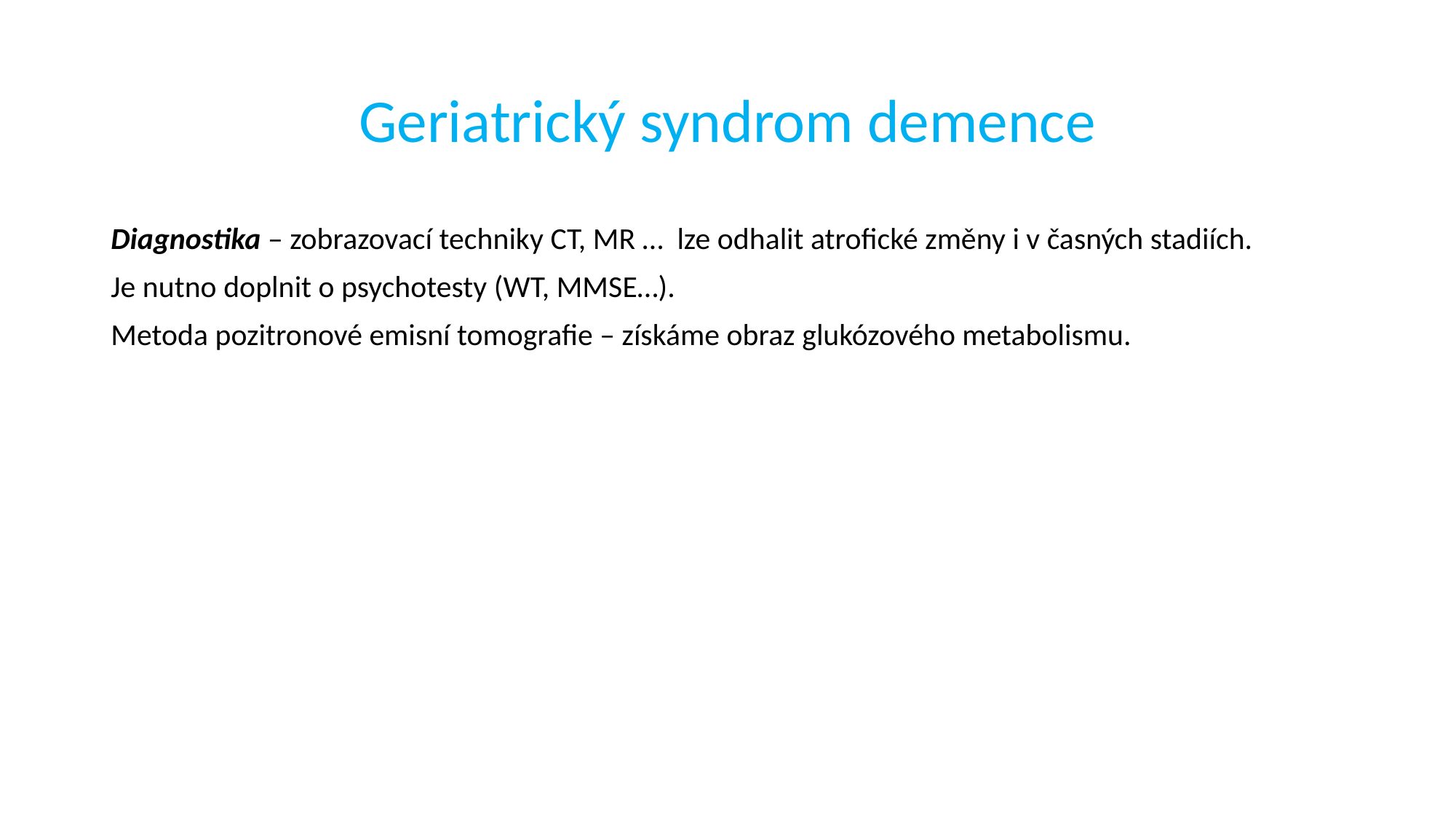

# Geriatrický syndrom demence
Diagnostika – zobrazovací techniky CT, MR …  lze odhalit atrofické změny i v časných stadiích.
Je nutno doplnit o psychotesty (WT, MMSE…).
Metoda pozitronové emisní tomografie – získáme obraz glukózového metabolismu.